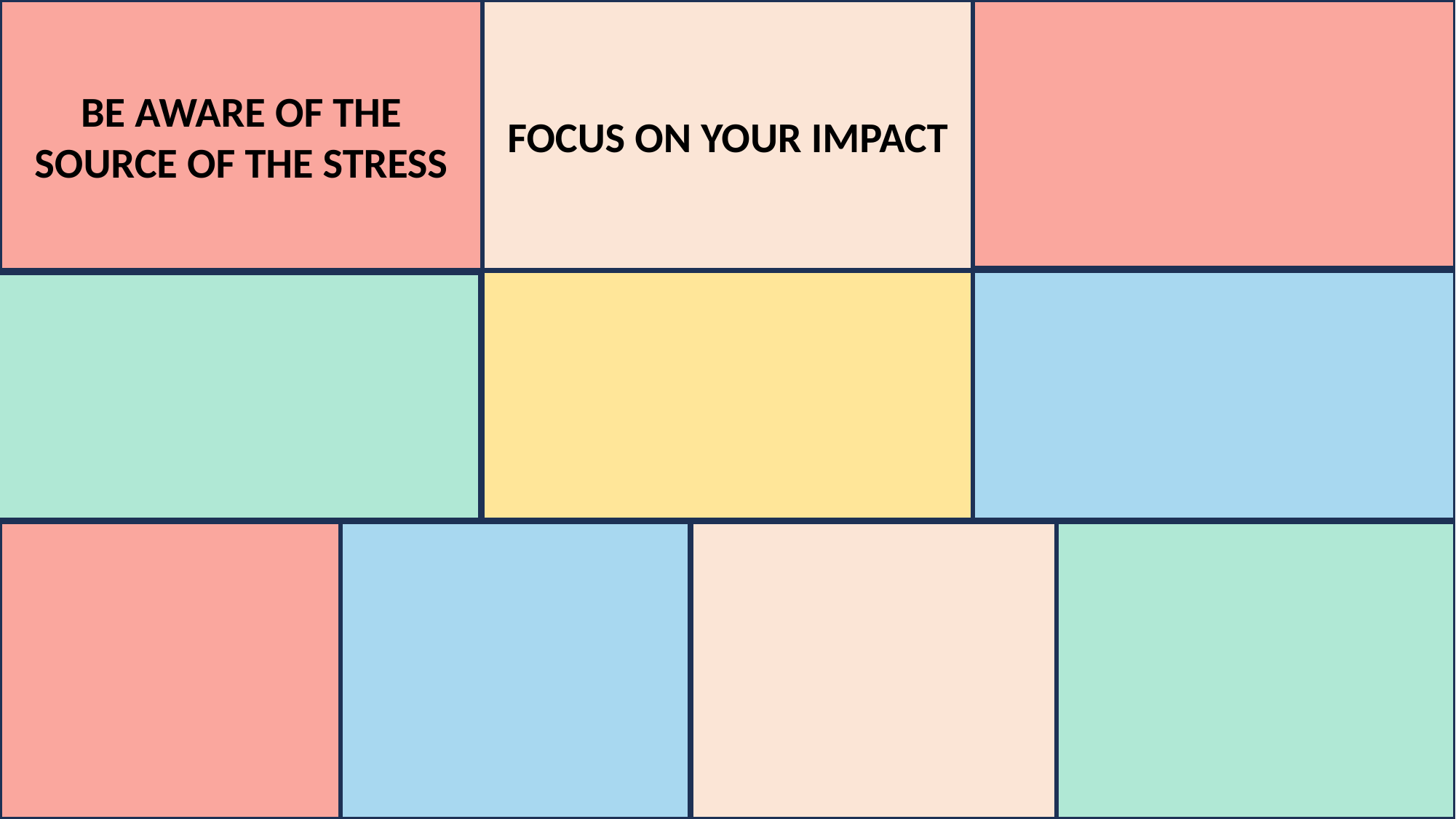

BE AWARE OF THE SOURCE OF THE STRESS
FOCUS ON YOUR IMPACT